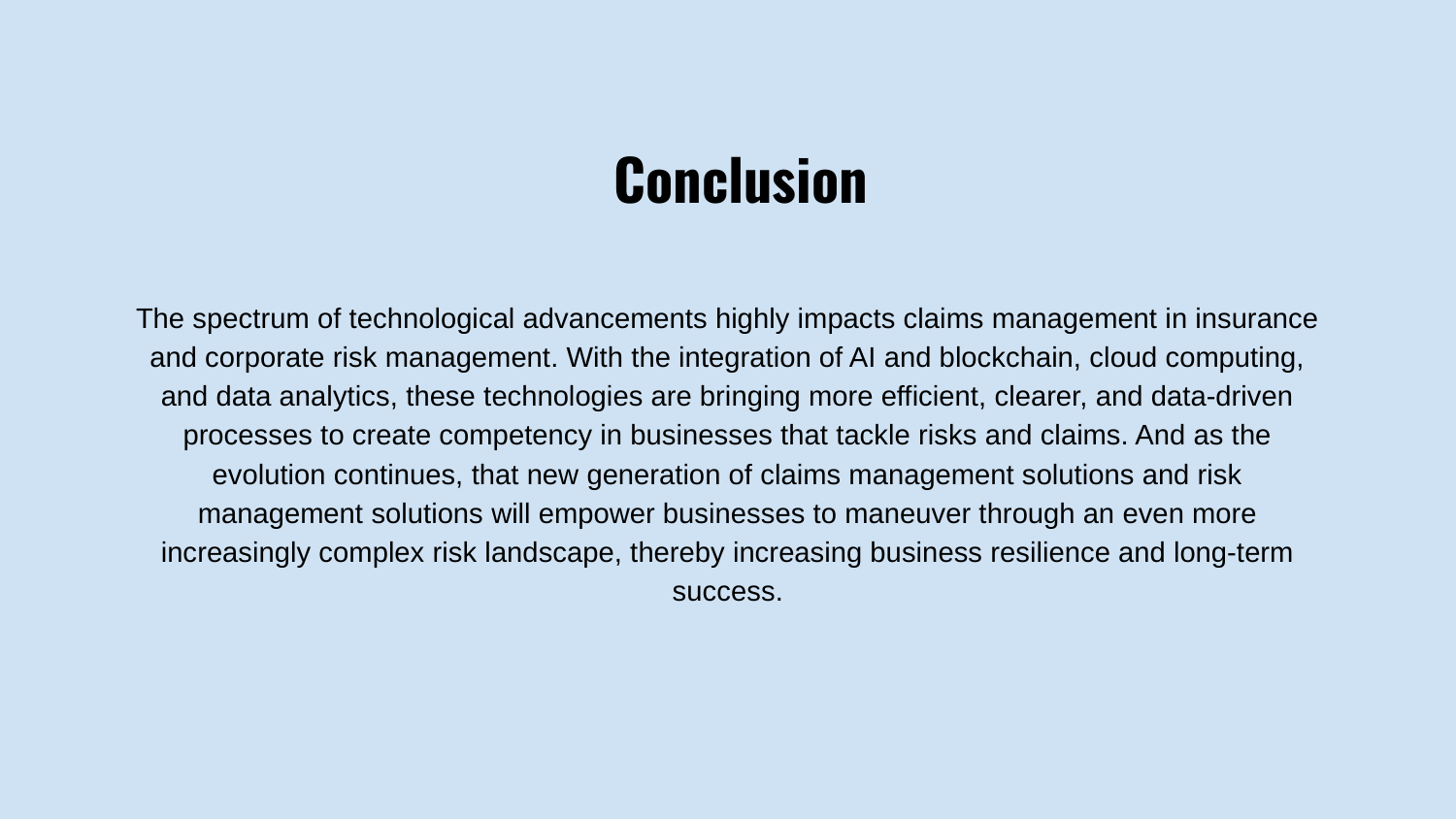

# Conclusion

The spectrum of technological advancements highly impacts claims management in insurance and corporate risk management. With the integration of AI and blockchain, cloud computing, and data analytics, these technologies are bringing more efficient, clearer, and data-driven processes to create competency in businesses that tackle risks and claims. And as the evolution continues, that new generation of claims management solutions and risk management solutions will empower businesses to maneuver through an even more increasingly complex risk landscape, thereby increasing business resilience and long-term success.